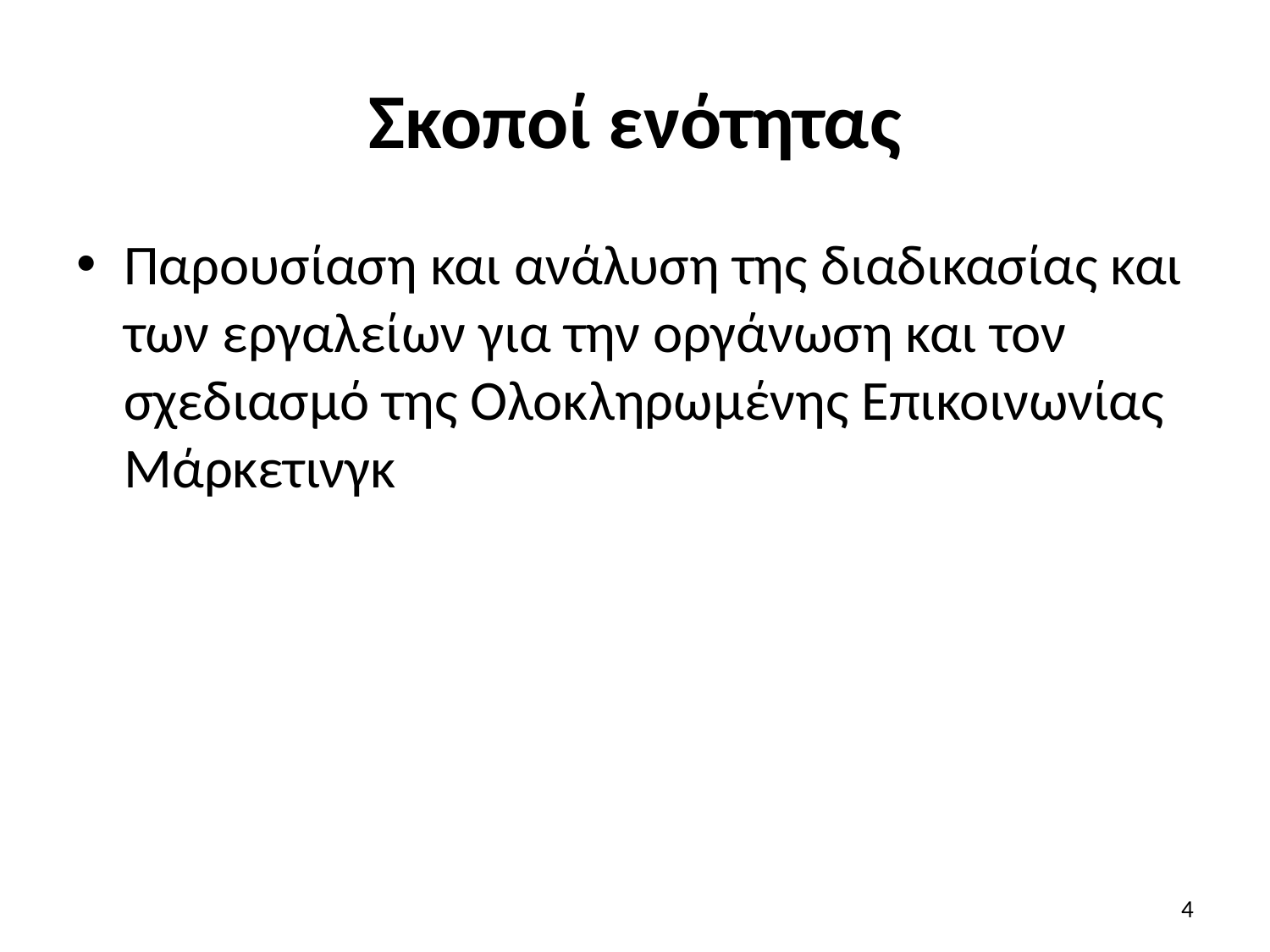

# Σκοποί ενότητας
Παρουσίαση και ανάλυση της διαδικασίας και των εργαλείων για την οργάνωση και τον σχεδιασμό της Ολοκληρωμένης Επικοινωνίας Μάρκετινγκ
4